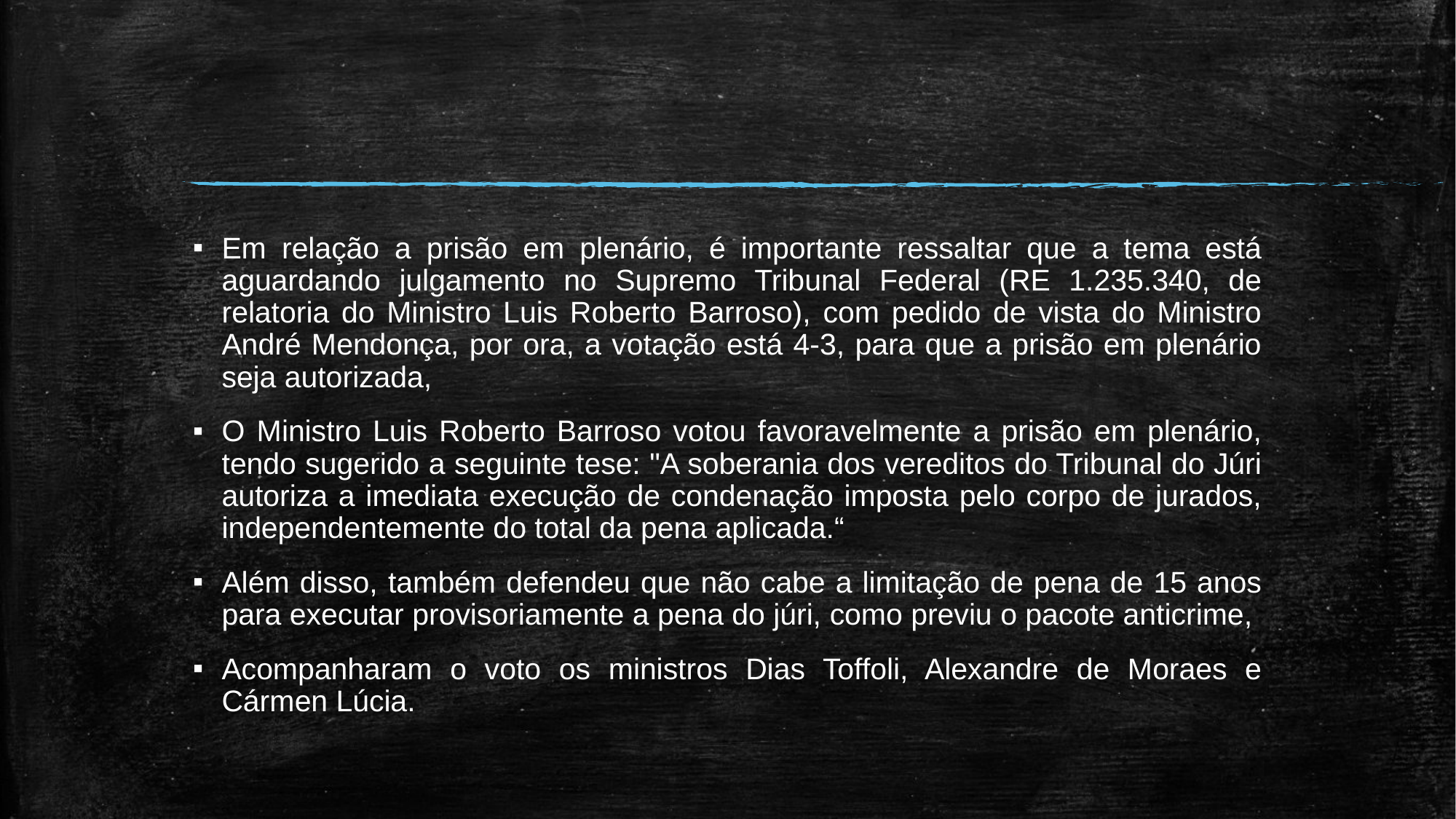

#
Em relação a prisão em plenário, é importante ressaltar que a tema está aguardando julgamento no Supremo Tribunal Federal (RE 1.235.340, de relatoria do Ministro Luis Roberto Barroso), com pedido de vista do Ministro André Mendonça, por ora, a votação está 4-3, para que a prisão em plenário seja autorizada,
O Ministro Luis Roberto Barroso votou favoravelmente a prisão em plenário, tendo sugerido a seguinte tese: "A soberania dos vereditos do Tribunal do Júri autoriza a imediata execução de condenação imposta pelo corpo de jurados, independentemente do total da pena aplicada.“
Além disso, também defendeu que não cabe a limitação de pena de 15 anos para executar provisoriamente a pena do júri, como previu o pacote anticrime,
Acompanharam o voto os ministros Dias Toffoli, Alexandre de Moraes e Cármen Lúcia.